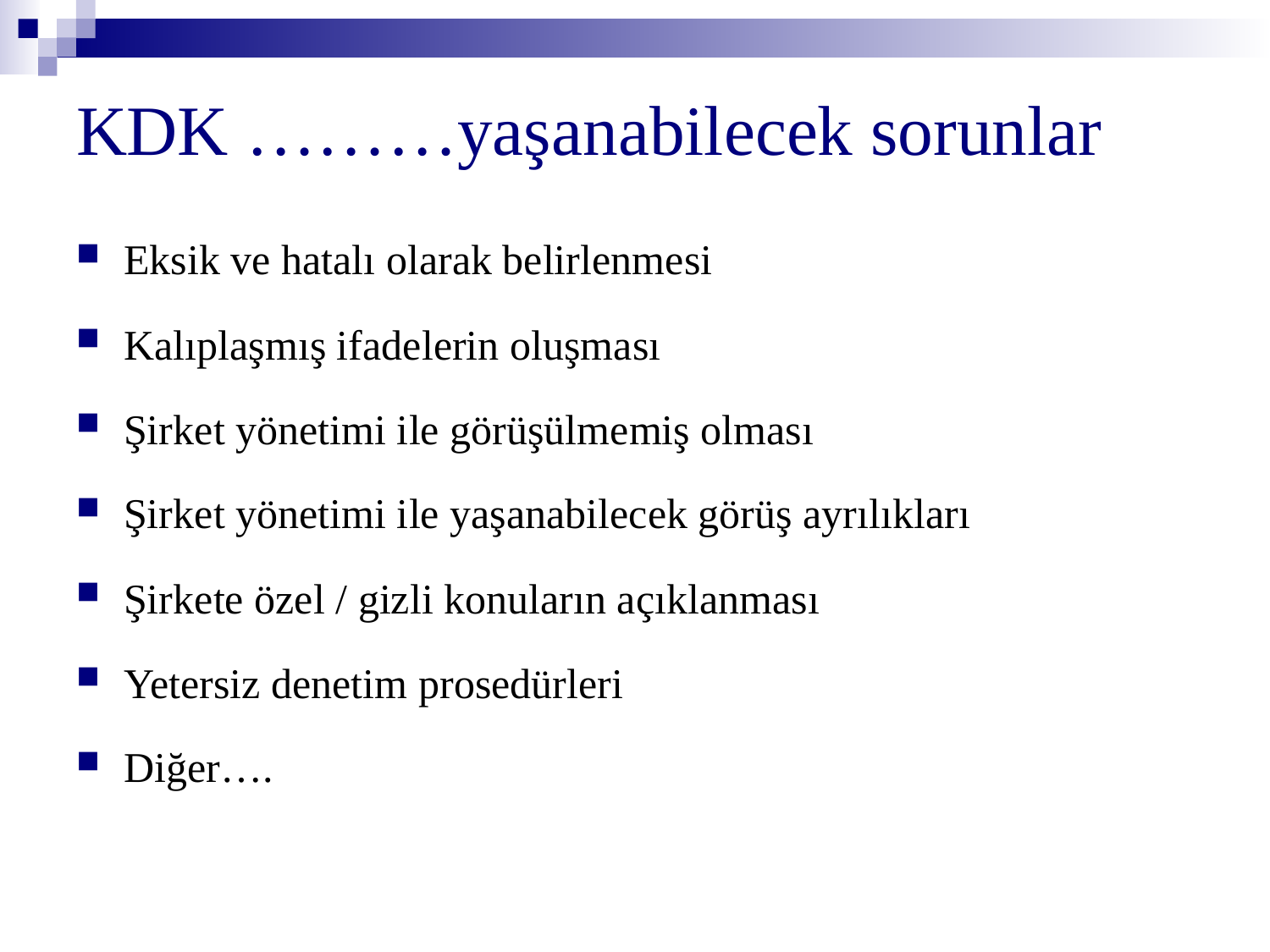

# KDK ………yaşanabilecek sorunlar
Eksik ve hatalı olarak belirlenmesi
Kalıplaşmış ifadelerin oluşması
Şirket yönetimi ile görüşülmemiş olması
Şirket yönetimi ile yaşanabilecek görüş ayrılıkları
Şirkete özel / gizli konuların açıklanması
Yetersiz denetim prosedürleri
Diğer….